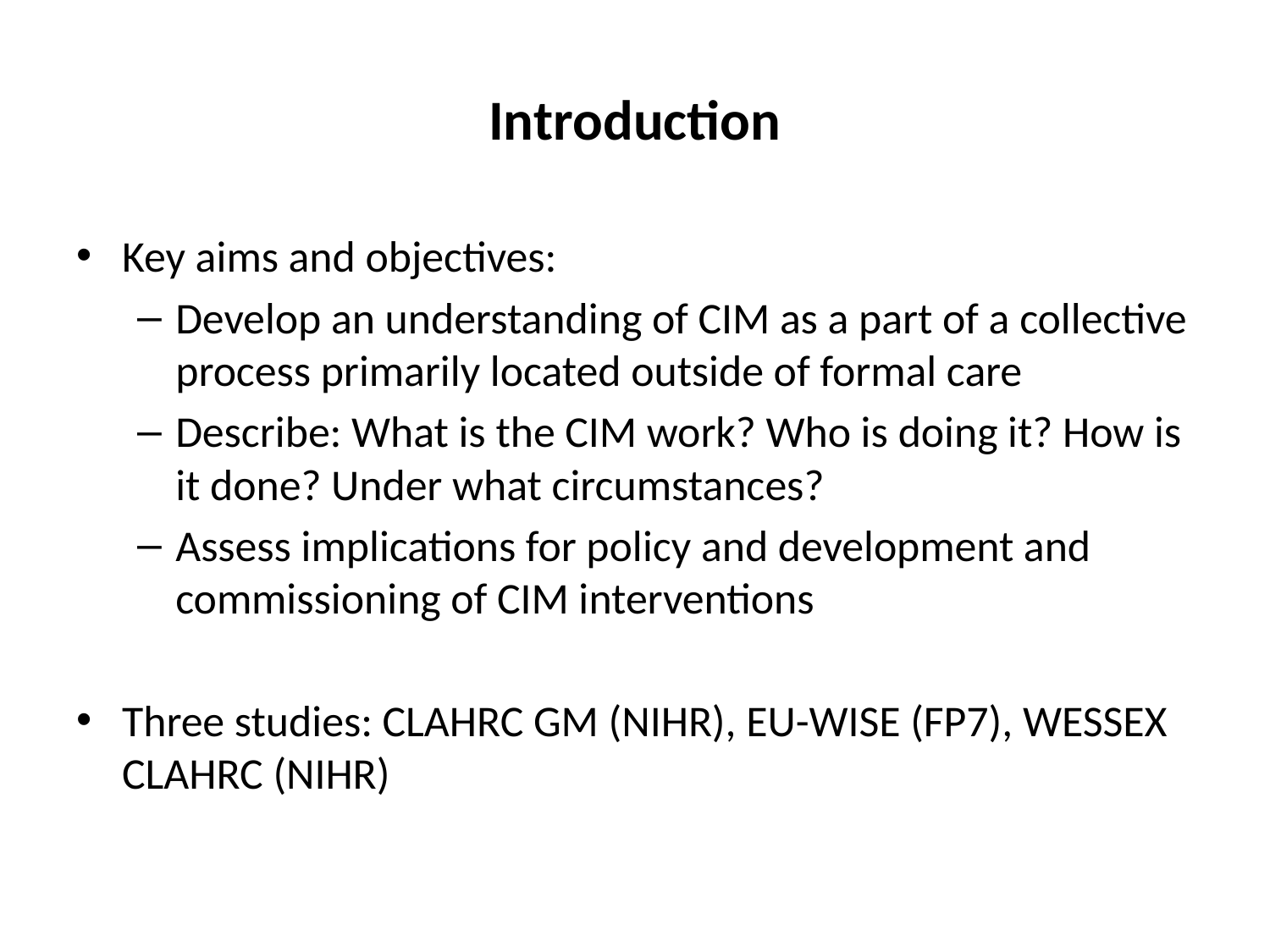

# Introduction
Key aims and objectives:
Develop an understanding of CIM as a part of a collective process primarily located outside of formal care
Describe: What is the CIM work? Who is doing it? How is it done? Under what circumstances?
Assess implications for policy and development and commissioning of CIM interventions

Three studies: CLAHRC GM (NIHR), EU-WISE (FP7), WESSEX CLAHRC (NIHR)